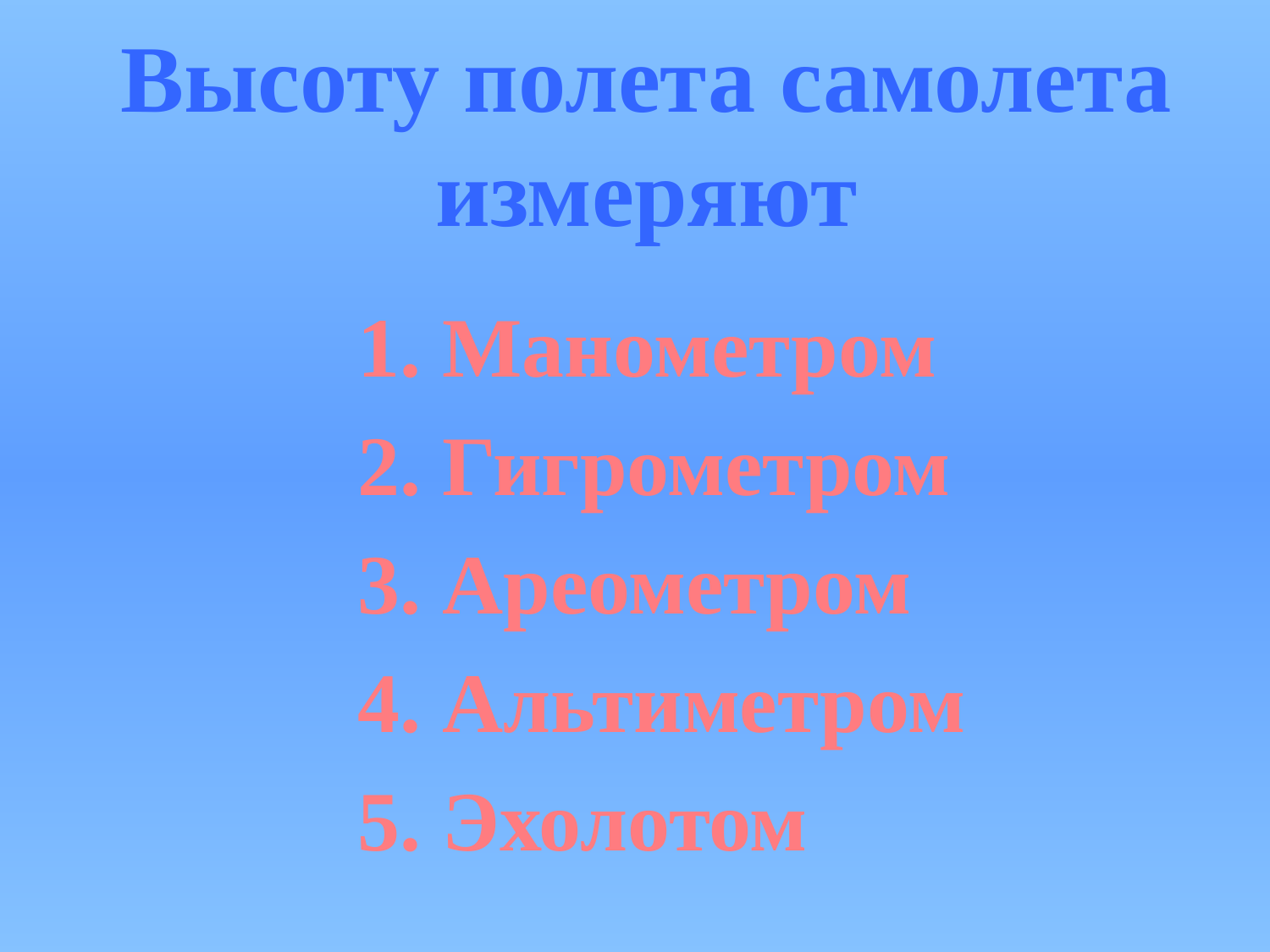

# Высоту полета самолета измеряют
1. Манометром
2. Гигрометром
3. Ареометром
4. Альтиметром
5. Эхолотом